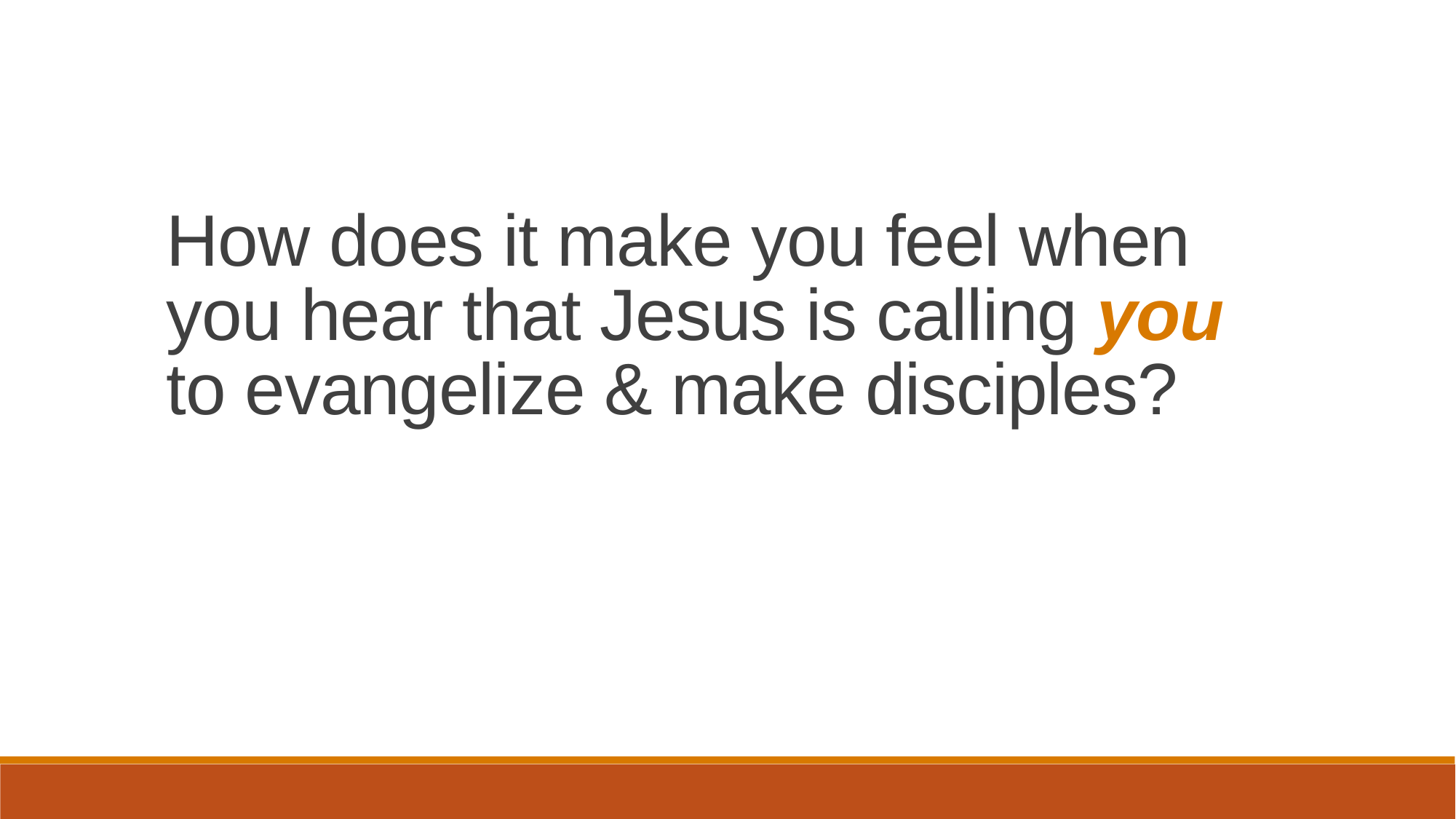

How does it make you feel when you hear that Jesus is calling you to evangelize & make disciples?